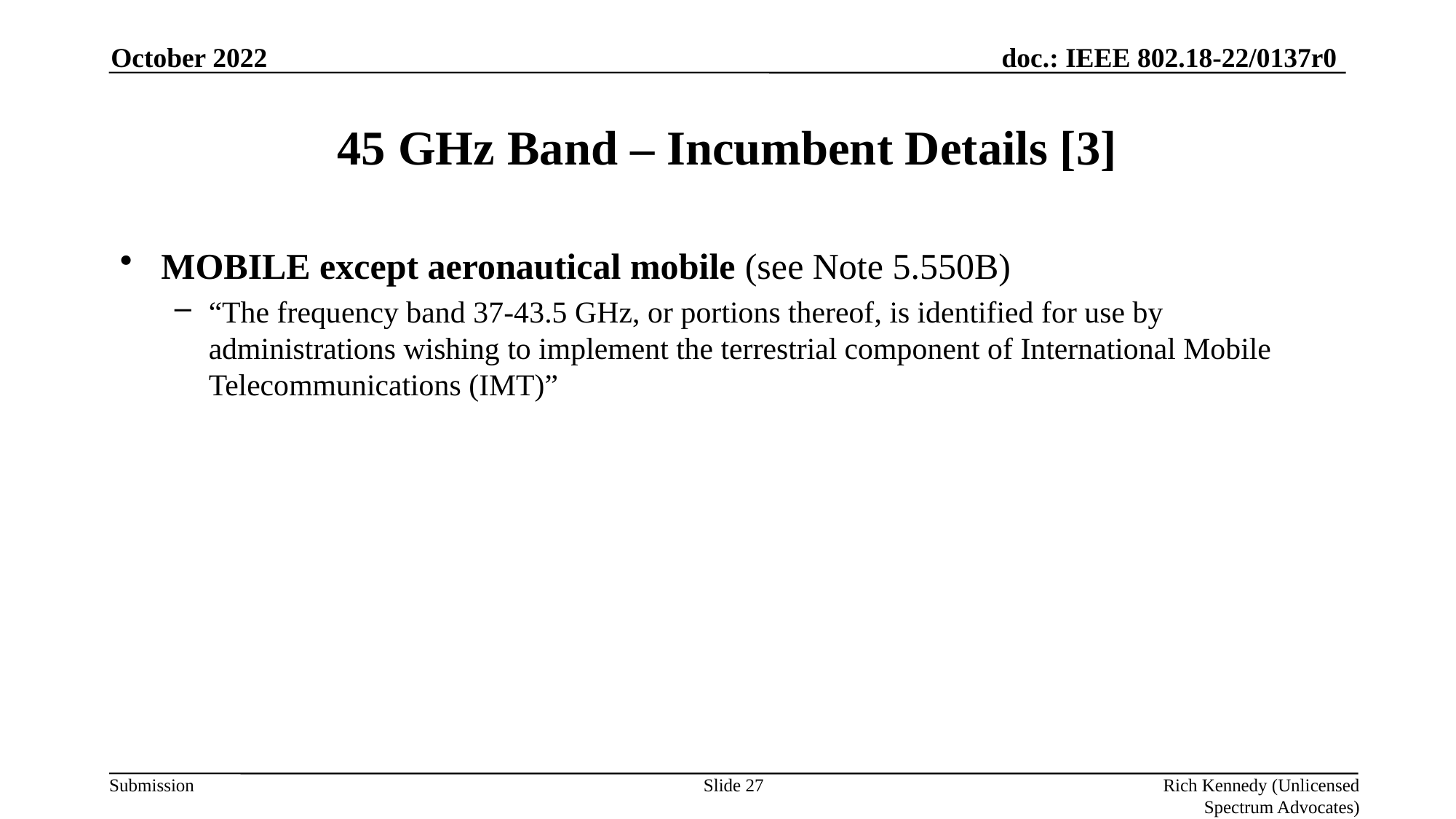

October 2022
# 45 GHz Band – Incumbent Details [3]
MOBILE except aeronautical mobile (see Note 5.550B)
“The frequency band 37-43.5 GHz, or portions thereof, is identified for use by administrations wishing to implement the terrestrial component of International Mobile Telecommunications (IMT)”
Slide 27
Rich Kennedy (Unlicensed Spectrum Advocates)